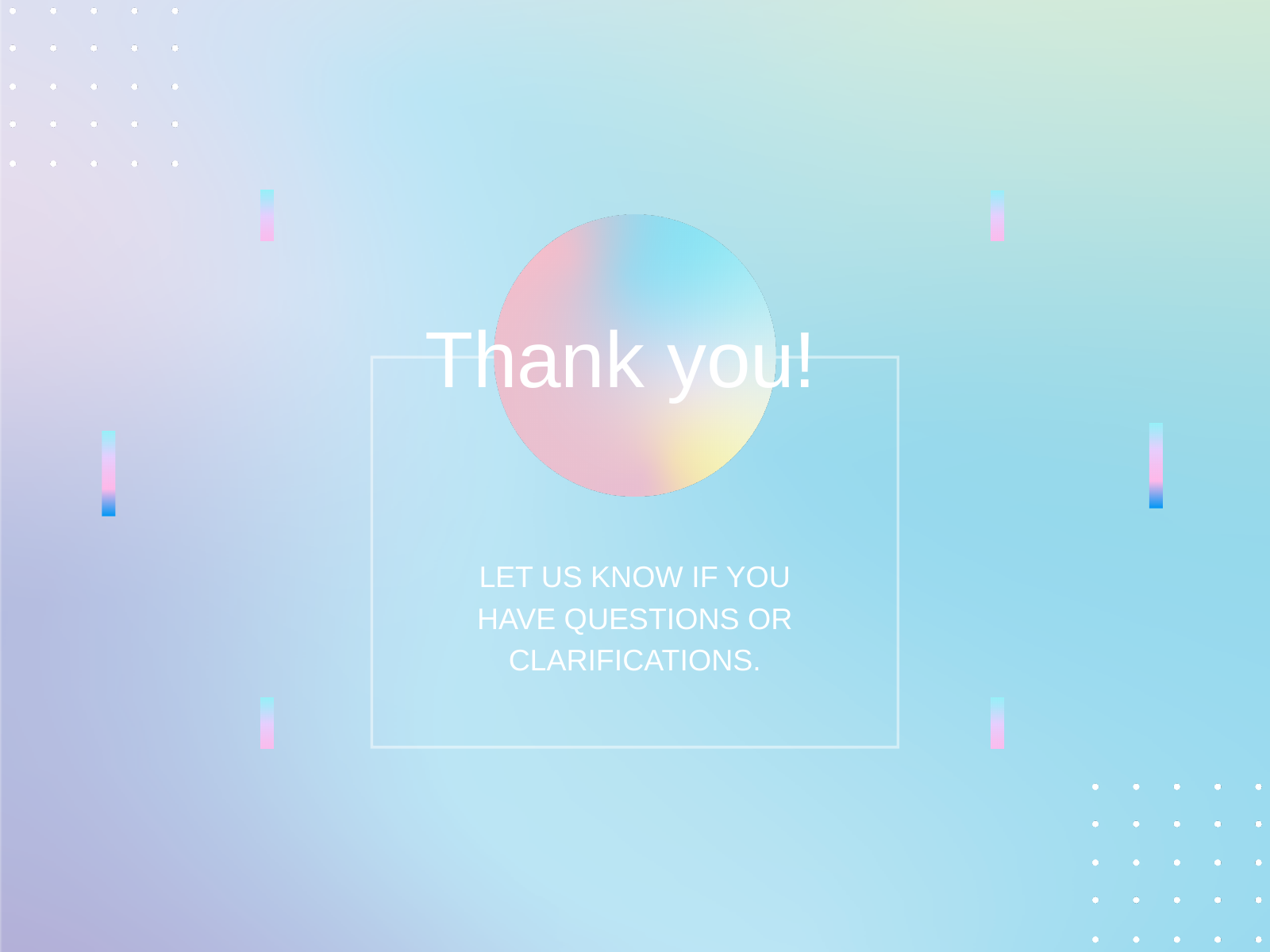

Thank you!

LET US KNOW IF YOU HAVE QUESTIONS OR CLARIFICATIONS.